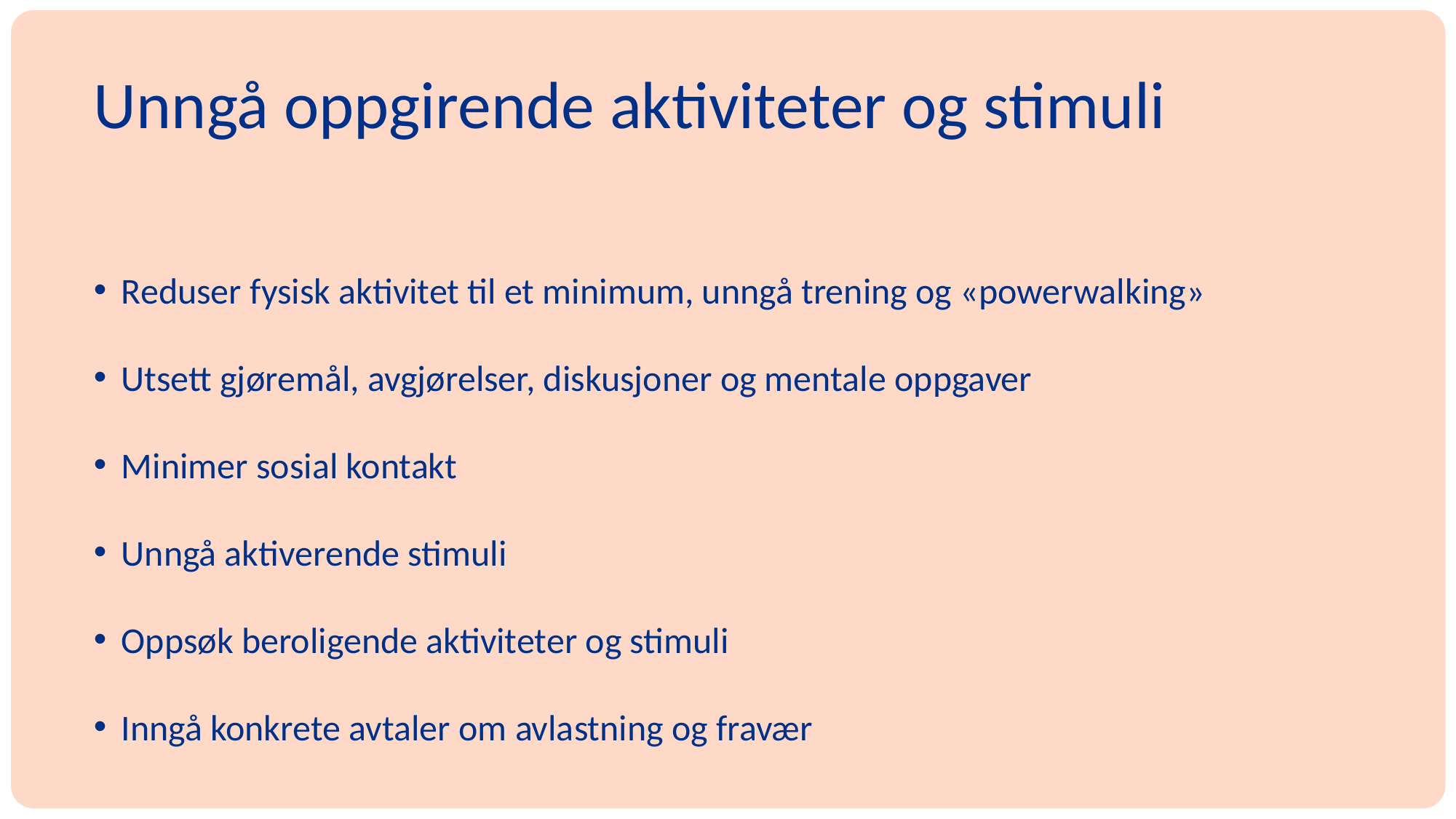

# Unngå oppgirende aktiviteter og stimuli
Reduser fysisk aktivitet til et minimum, unngå trening og «powerwalking»

Utsett gjøremål, avgjørelser, diskusjoner og mentale oppgaver

Minimer sosial kontakt

Unngå aktiverende stimuli

Oppsøk beroligende aktiviteter og stimuli

Inngå konkrete avtaler om avlastning og fravær